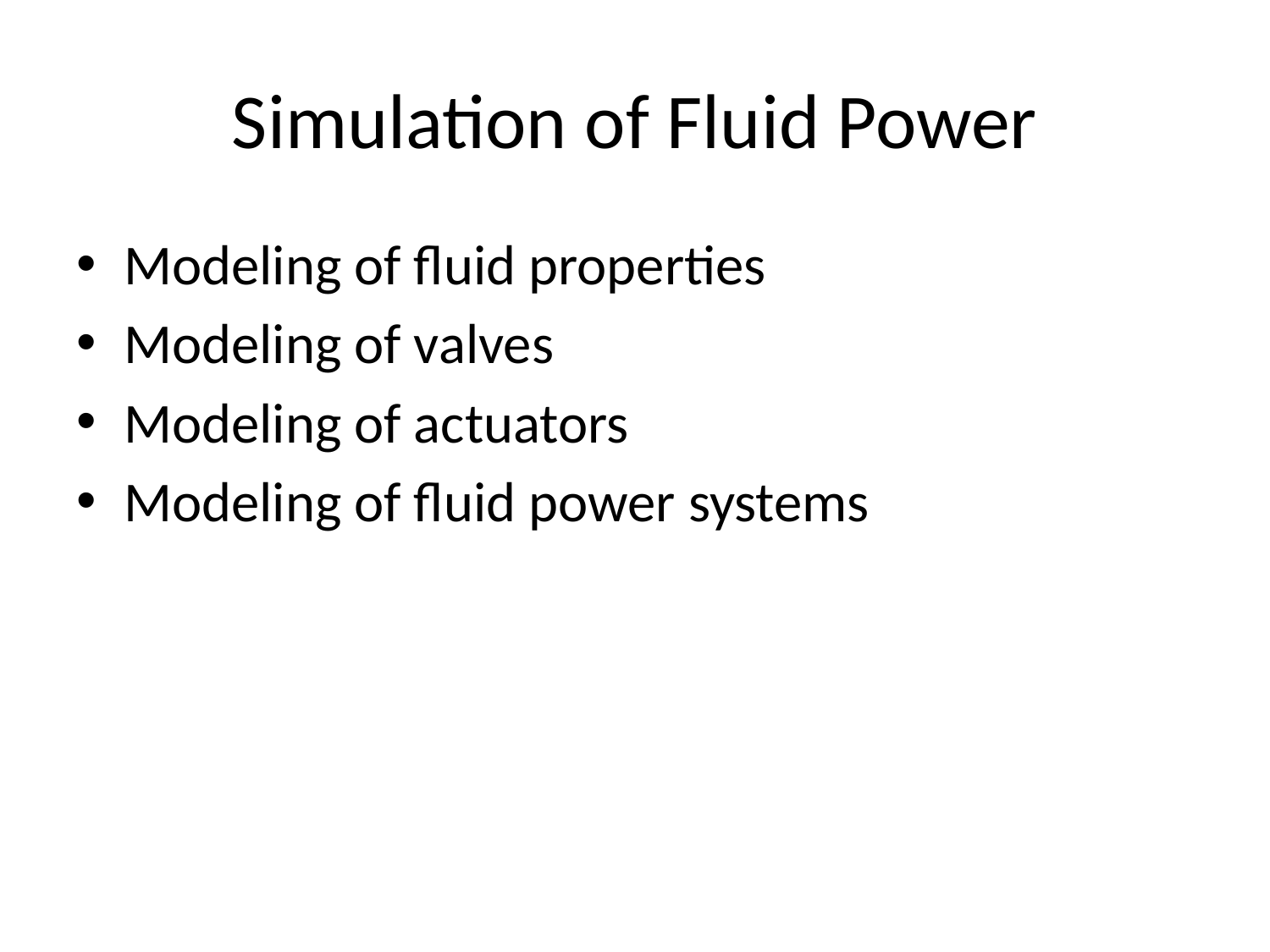

# Simulation of Fluid Power
Modeling of fluid properties
Modeling of valves
Modeling of actuators
Modeling of fluid power systems